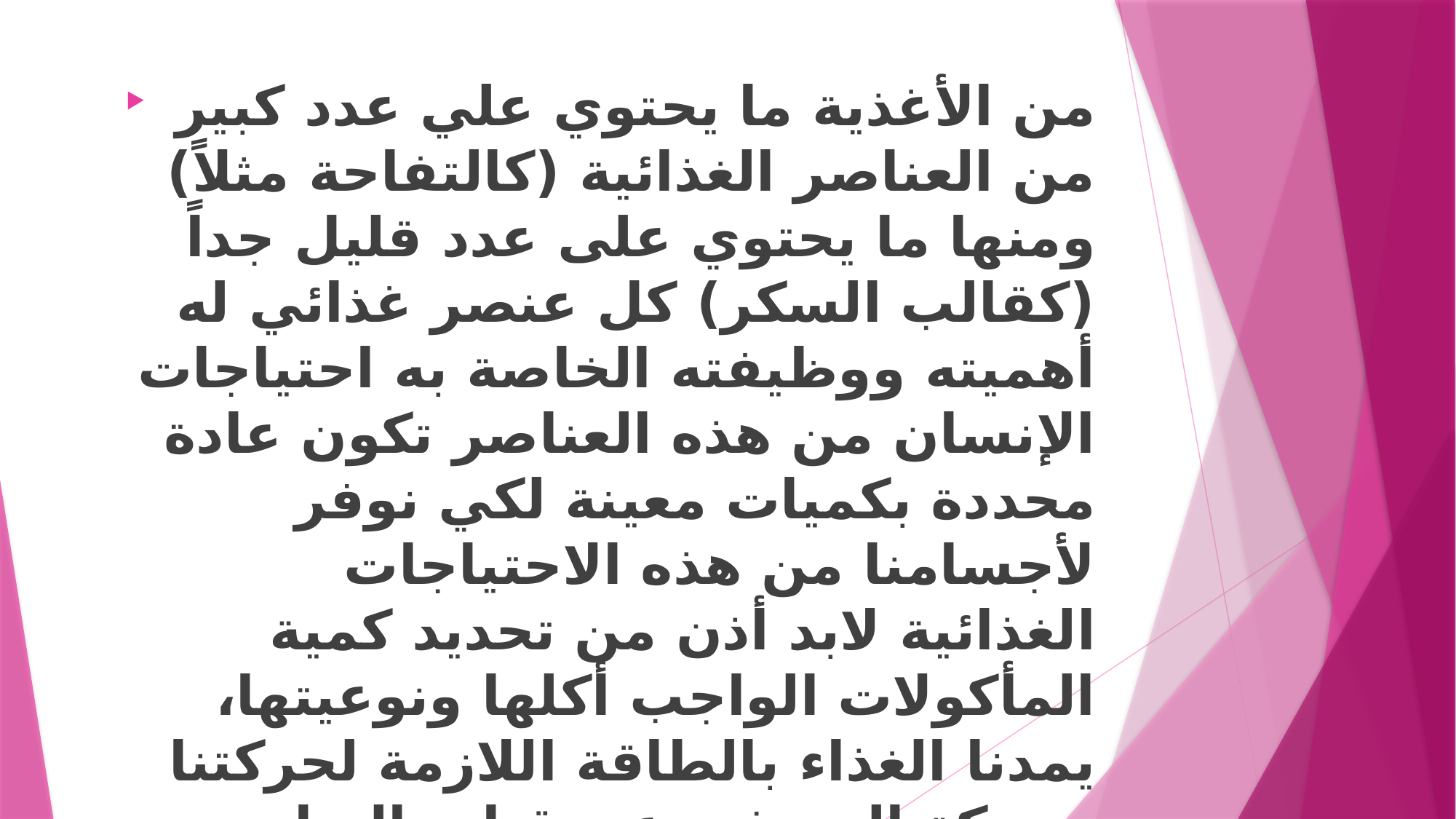

من الأغذية ما يحتوي علي عدد كبير من العناصر الغذائية (كالتفاحة مثلاً) ومنها ما يحتوي على عدد قليل جداً (كقالب السكر) كل عنصر غذائي له أهميته ووظيفته الخاصة به احتياجات الإنسان من هذه العناصر تكون عادة محددة بكميات معينة لكي نوفر لأجسامنا من هذه الاحتياجات الغذائية لابد أذن من تحديد كمية المأكولات الواجب أكلها ونوعيتها، يمدنا الغذاء بالطاقة اللازمة لحركتنا وحركة الدم في عروقنا وبالعناصر اللازمة لنمو أنسجتنا وتجديد خلايانا.